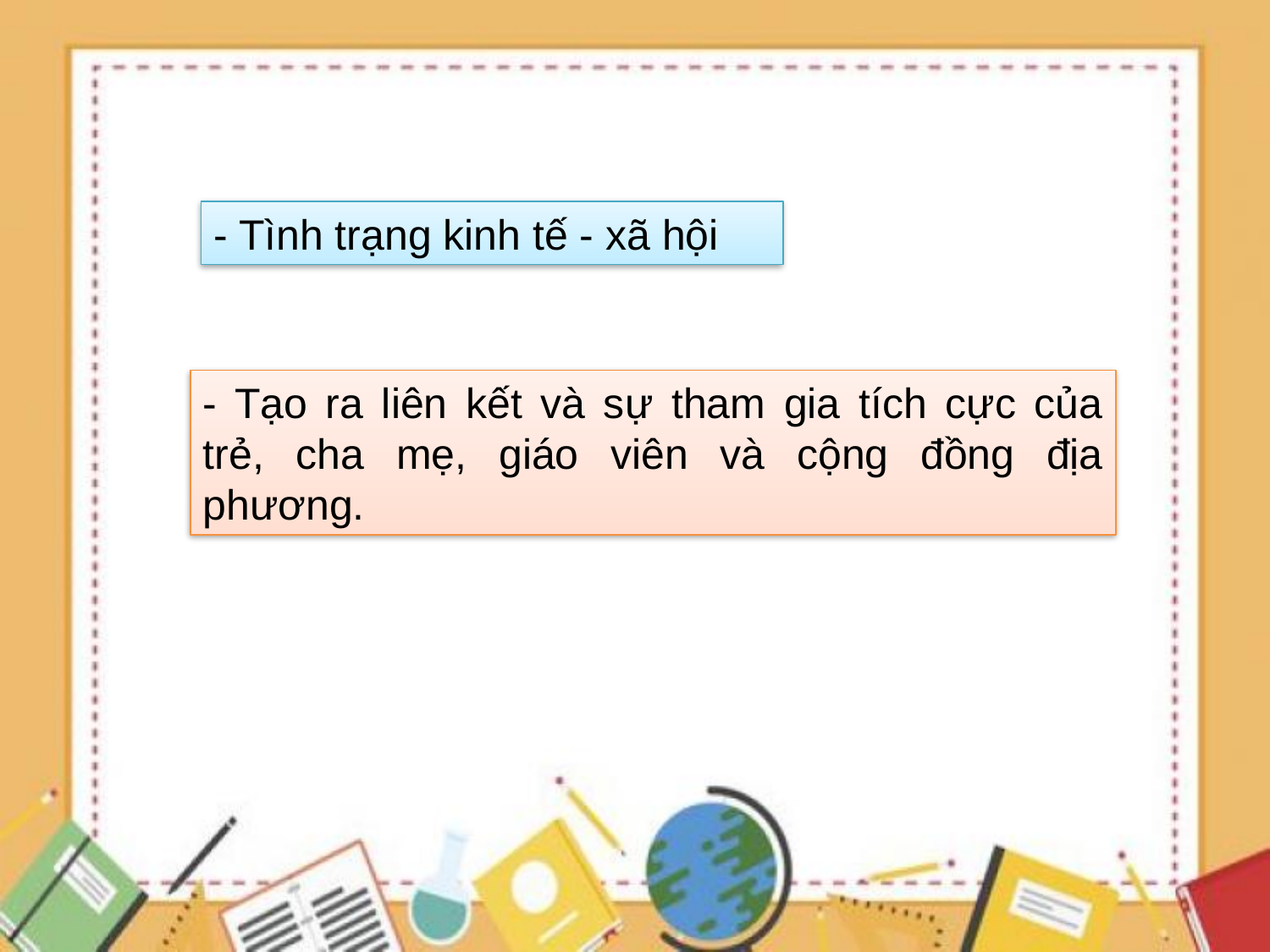

- Tình trạng kinh tế - xã hội
- Tạo ra liên kết và sự tham gia tích cực của trẻ, cha mẹ, giáo viên và cộng đồng địa phương.